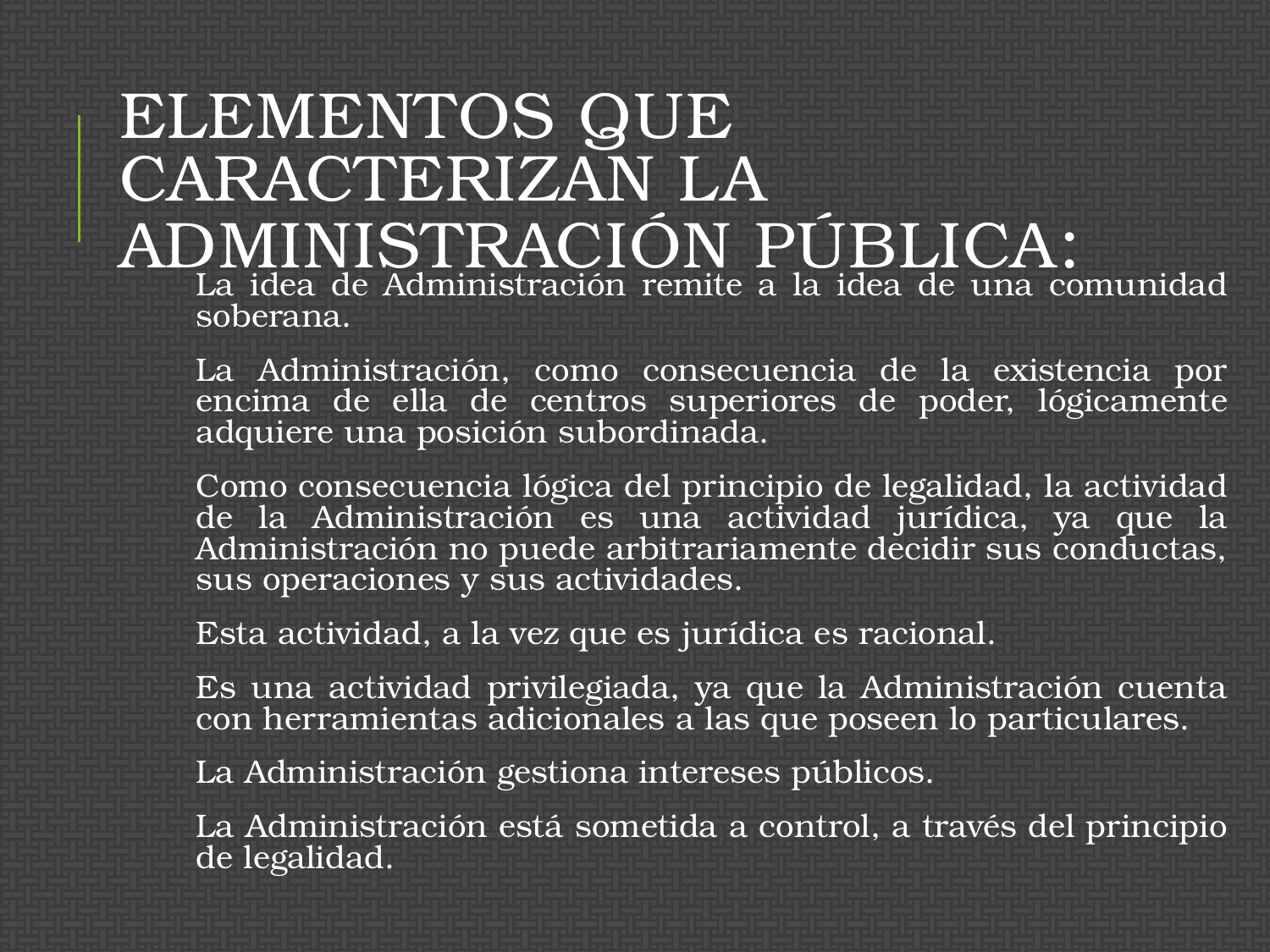

# Elementos que caracterizan la Administración Pública:
La idea de Administración remite a la idea de una comunidad soberana.
La Administración, como consecuencia de la existencia por encima de ella de centros superiores de poder, lógicamente adquiere una posición subordinada.
Como consecuencia lógica del principio de legalidad, la actividad de la Administración es una actividad jurídica, ya que la Administración no puede arbitrariamente decidir sus conductas, sus operaciones y sus actividades.
Esta actividad, a la vez que es jurídica es racional.
Es una actividad privilegiada, ya que la Administración cuenta con herramientas adicionales a las que poseen lo particulares.
La Administración gestiona intereses públicos.
La Administración está sometida a control, a través del principio de legalidad.